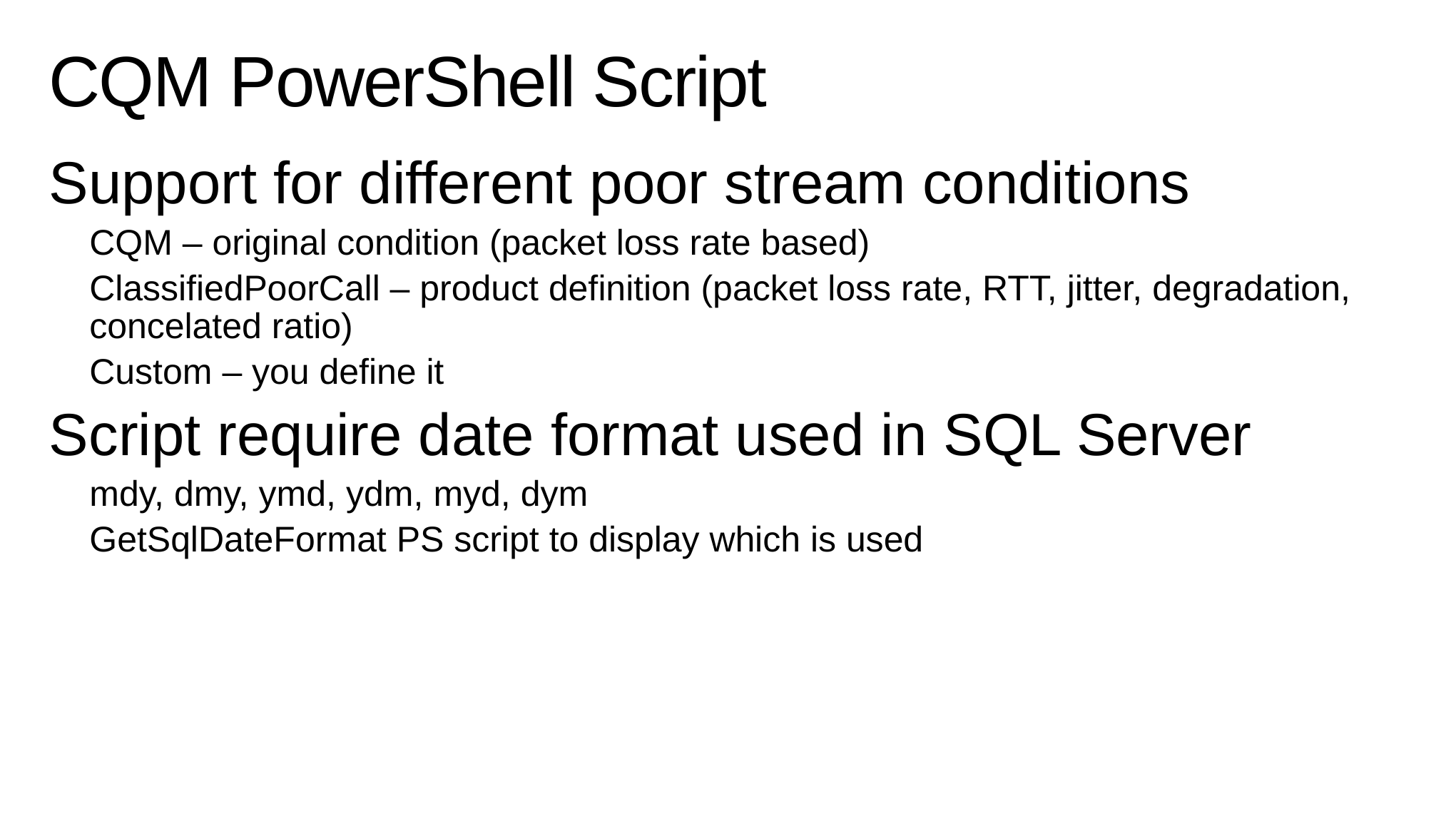

# CQM PowerShell Script
Support for different poor stream conditions
CQM – original condition (packet loss rate based)
ClassifiedPoorCall – product definition (packet loss rate, RTT, jitter, degradation, concelated ratio)
Custom – you define it
Script require date format used in SQL Server
mdy, dmy, ymd, ydm, myd, dym
GetSqlDateFormat PS script to display which is used